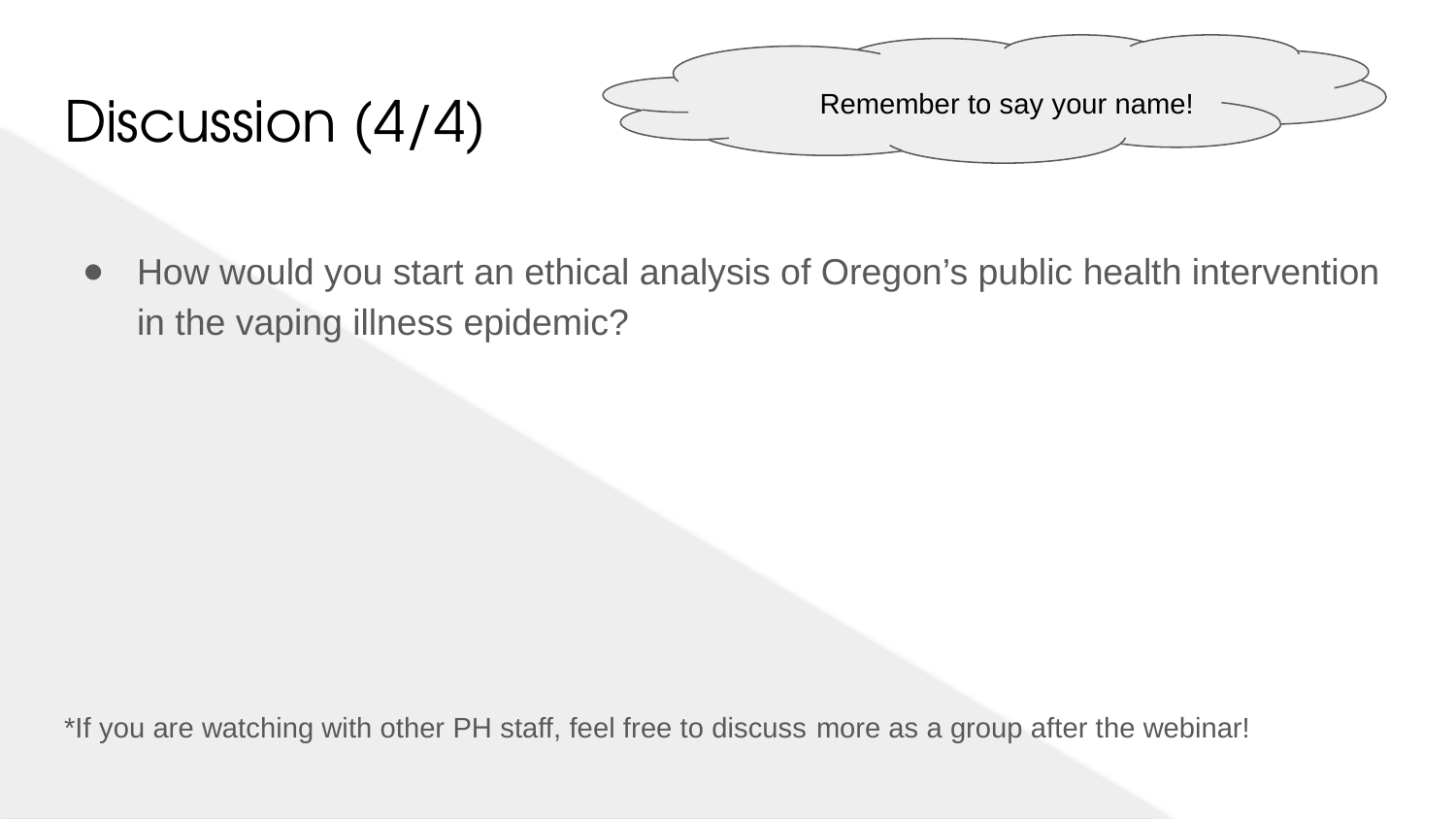

# Discussion (4/4)
Remember to say your name!

How would you start an ethical analysis of Oregon’s public health intervention in the vaping illness epidemic?

*If you are watching with other PH staff, feel free to discuss more as a group after the webinar!